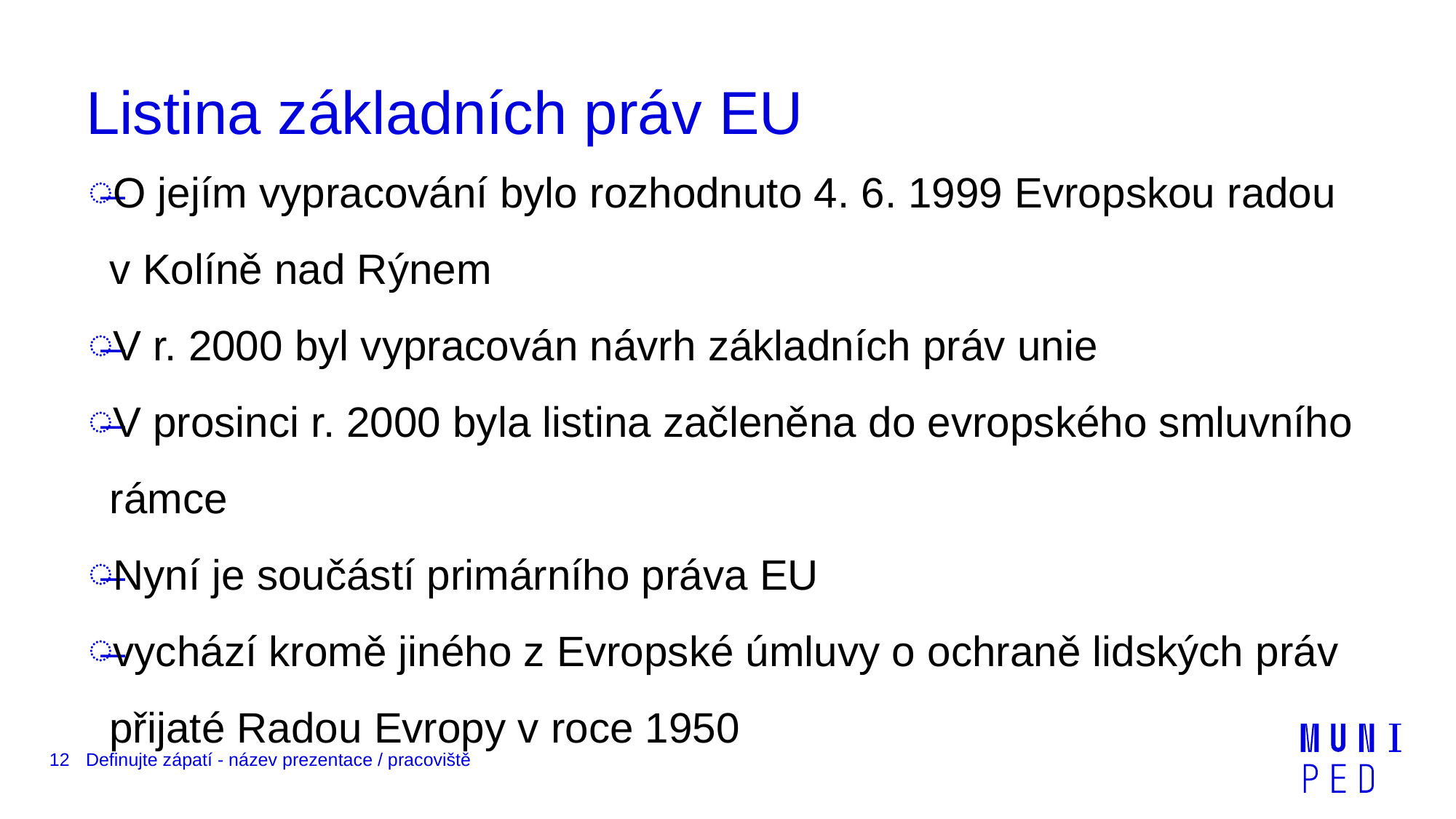

# Listina základních práv EU
O jejím vypracování bylo rozhodnuto 4. 6. 1999 Evropskou radou v Kolíně nad Rýnem
V r. 2000 byl vypracován návrh základních práv unie
V prosinci r. 2000 byla listina začleněna do evropského smluvního rámce
Nyní je součástí primárního práva EU
vychází kromě jiného z Evropské úmluvy o ochraně lidských práv přijaté Radou Evropy v roce 1950

12
Definujte zápatí - název prezentace / pracoviště